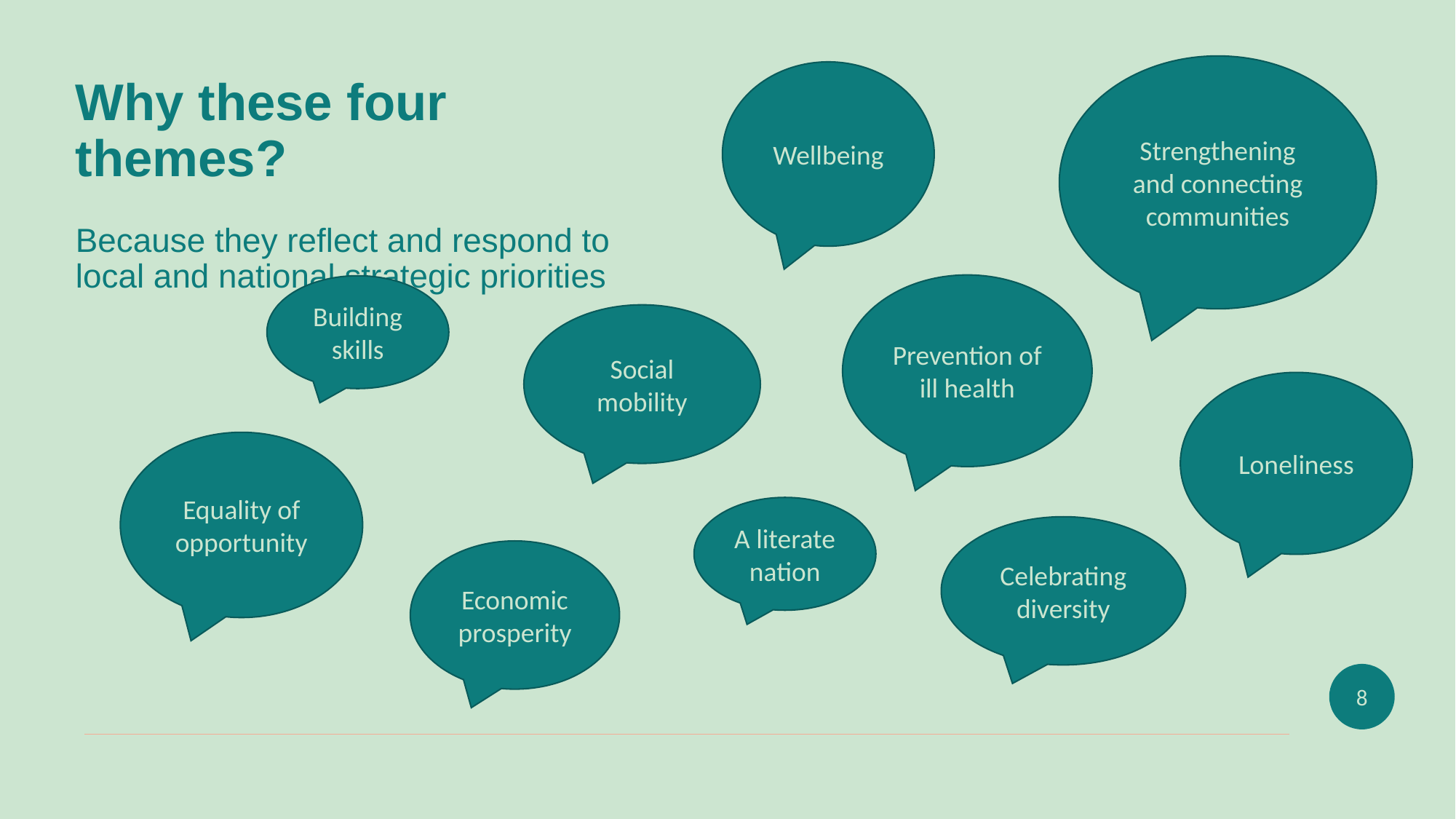

Strengthening and connecting communities
Wellbeing
# Why these four themes? Because they reflect and respond to local and national strategic priorities

Prevention of ill health
Building skills
Social mobility
Loneliness
Equality of opportunity
A literate nation
Celebrating diversity
Economic prosperity
8